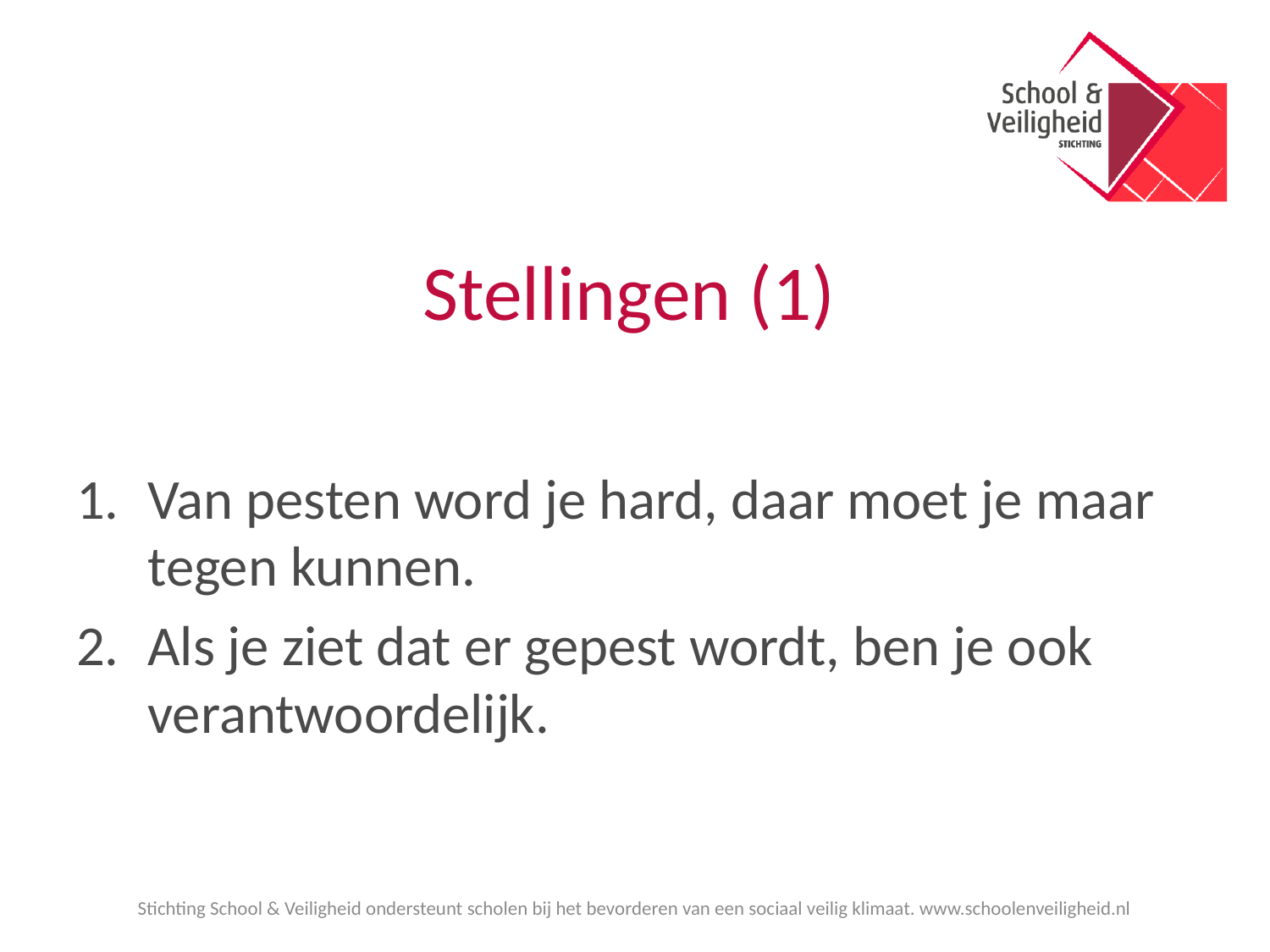

# Stellingen (1)
Van pesten word je hard, daar moet je maar tegen kunnen.
Als je ziet dat er gepest wordt, ben je ook verantwoordelijk.
Stichting School & Veiligheid ondersteunt scholen bij het bevorderen van een sociaal veilig klimaat. www.schoolenveiligheid.nl